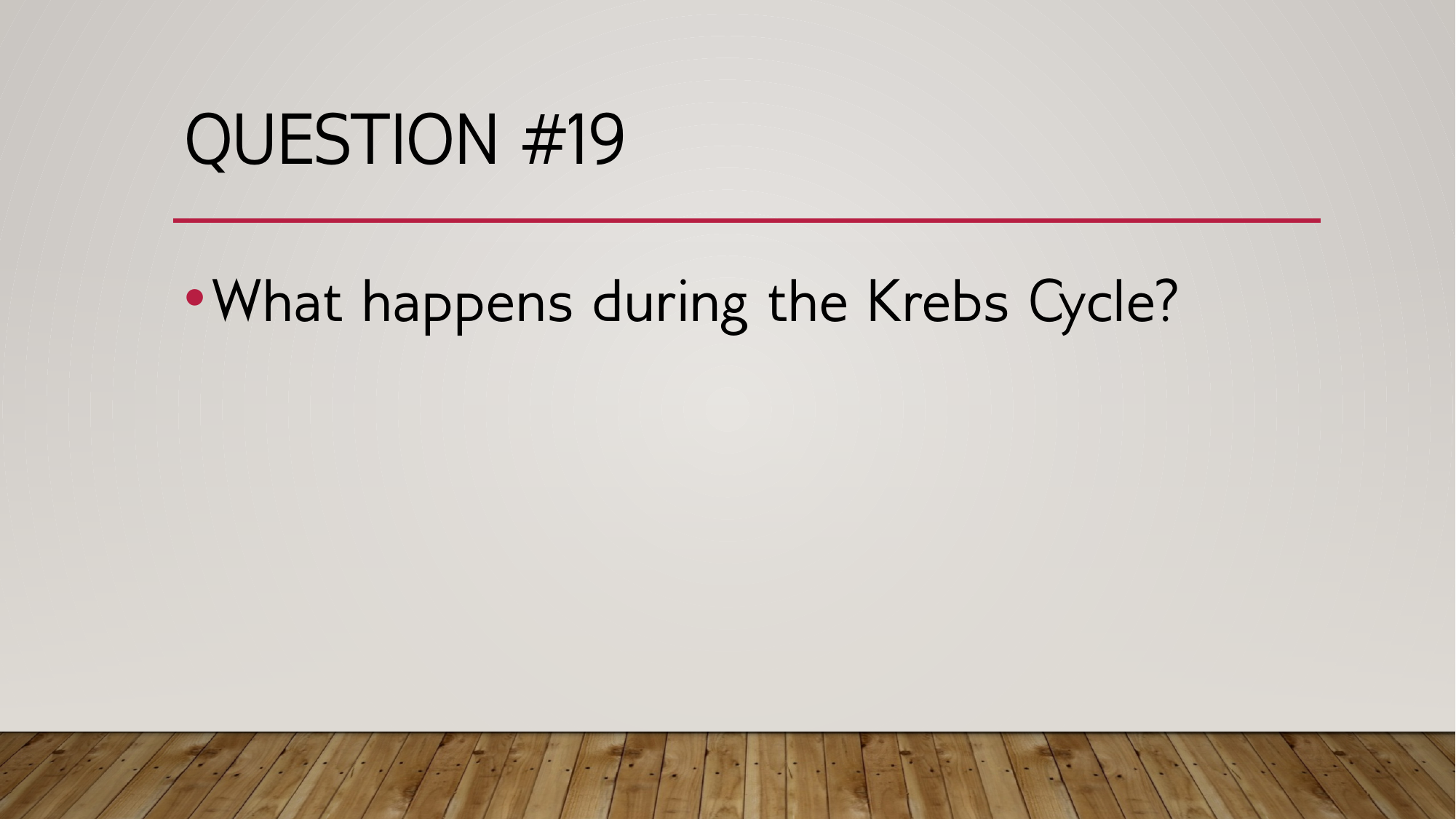

# Question #19
What happens during the Krebs Cycle?